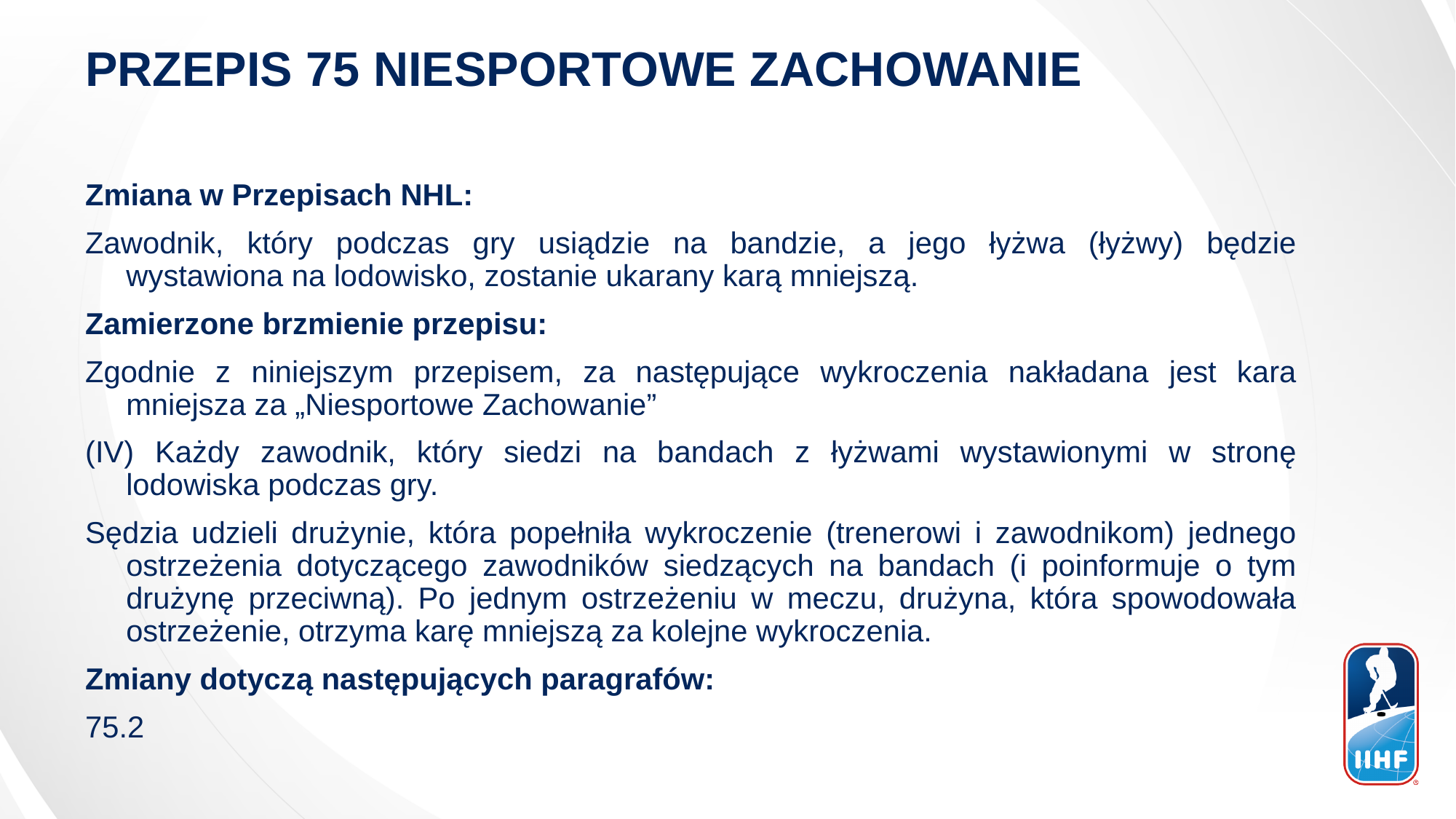

PRZEPIS 75 NIESPORTOWE ZACHOWANIE

Zmiana w Przepisach NHL:
Zawodnik, który podczas gry usiądzie na bandzie, a jego łyżwa (łyżwy) będzie wystawiona na lodowisko, zostanie ukarany karą mniejszą.
Zamierzone brzmienie przepisu:
Zgodnie z niniejszym przepisem, za następujące wykroczenia nakładana jest kara mniejsza za „Niesportowe Zachowanie”
(IV) Każdy zawodnik, który siedzi na bandach z łyżwami wystawionymi w stronę lodowiska podczas gry.
Sędzia udzieli drużynie, która popełniła wykroczenie (trenerowi i zawodnikom) jednego ostrzeżenia dotyczącego zawodników siedzących na bandach (i poinformuje o tym drużynę przeciwną). Po jednym ostrzeżeniu w meczu, drużyna, która spowodowała ostrzeżenie, otrzyma karę mniejszą za kolejne wykroczenia.
Zmiany dotyczą następujących paragrafów:
75.2